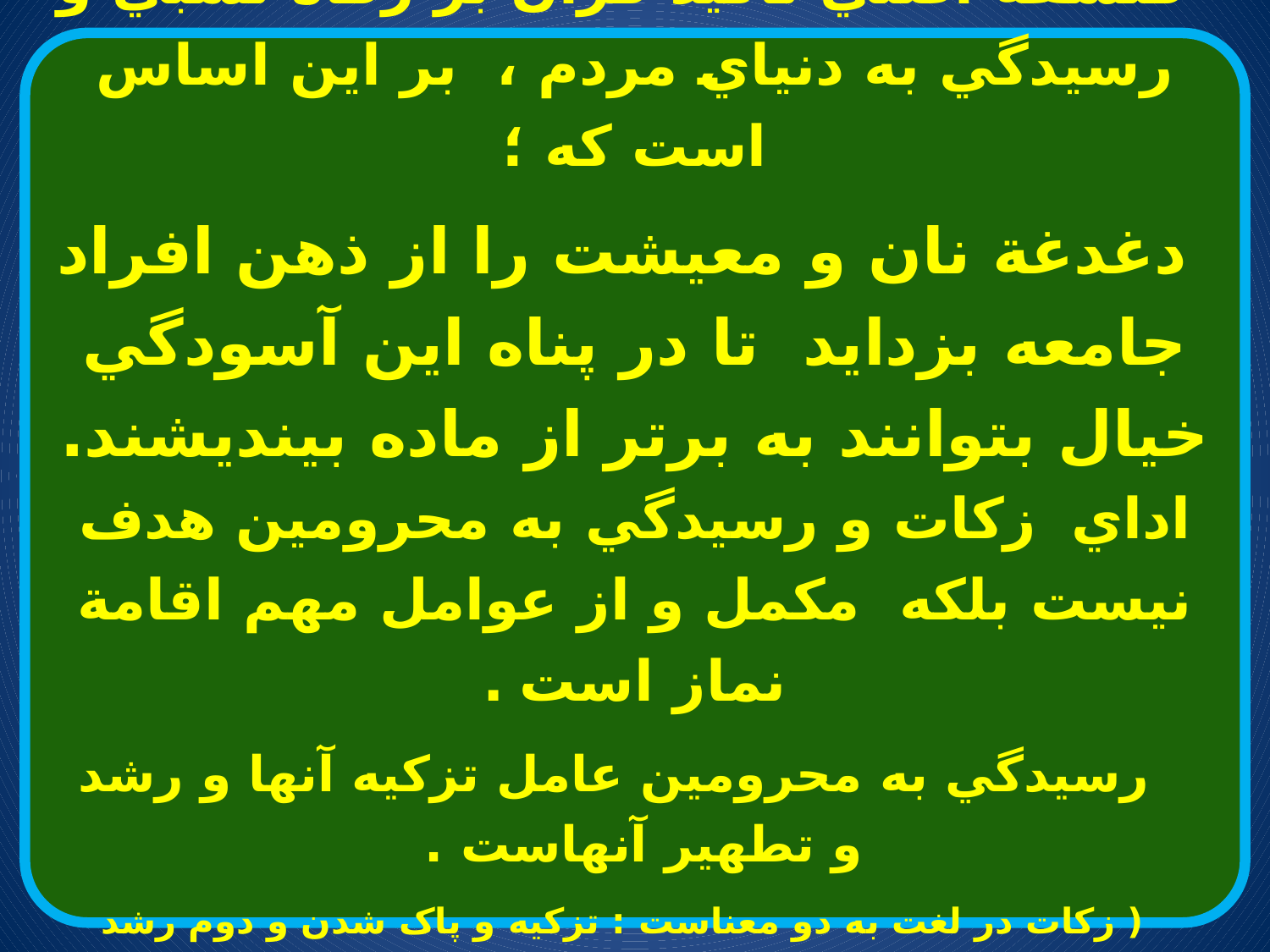

فلسفة اصلي تأکيد قرآن بر رفاه نسبي و رسيدگي به دنياي مردم ،  بر اين اساس است که ؛
دغدغة نان و معيشت را از ذهن افراد جامعه بزداید  تا در پناه اين آسودگي خيال بتوانند به برتر از ماده بينديشند. اداي  زکات و رسيدگي به محرومين هدف نیست بلکه  مکمل و از عوامل مهم اقامة نماز است .
 رسيدگي به محرومين عامل تزکيه آنها و رشد و تطهير آنهاست .
( زکات در لغت به دو معناست : تزکيه و پاک شدن و دوم رشد ونمو )